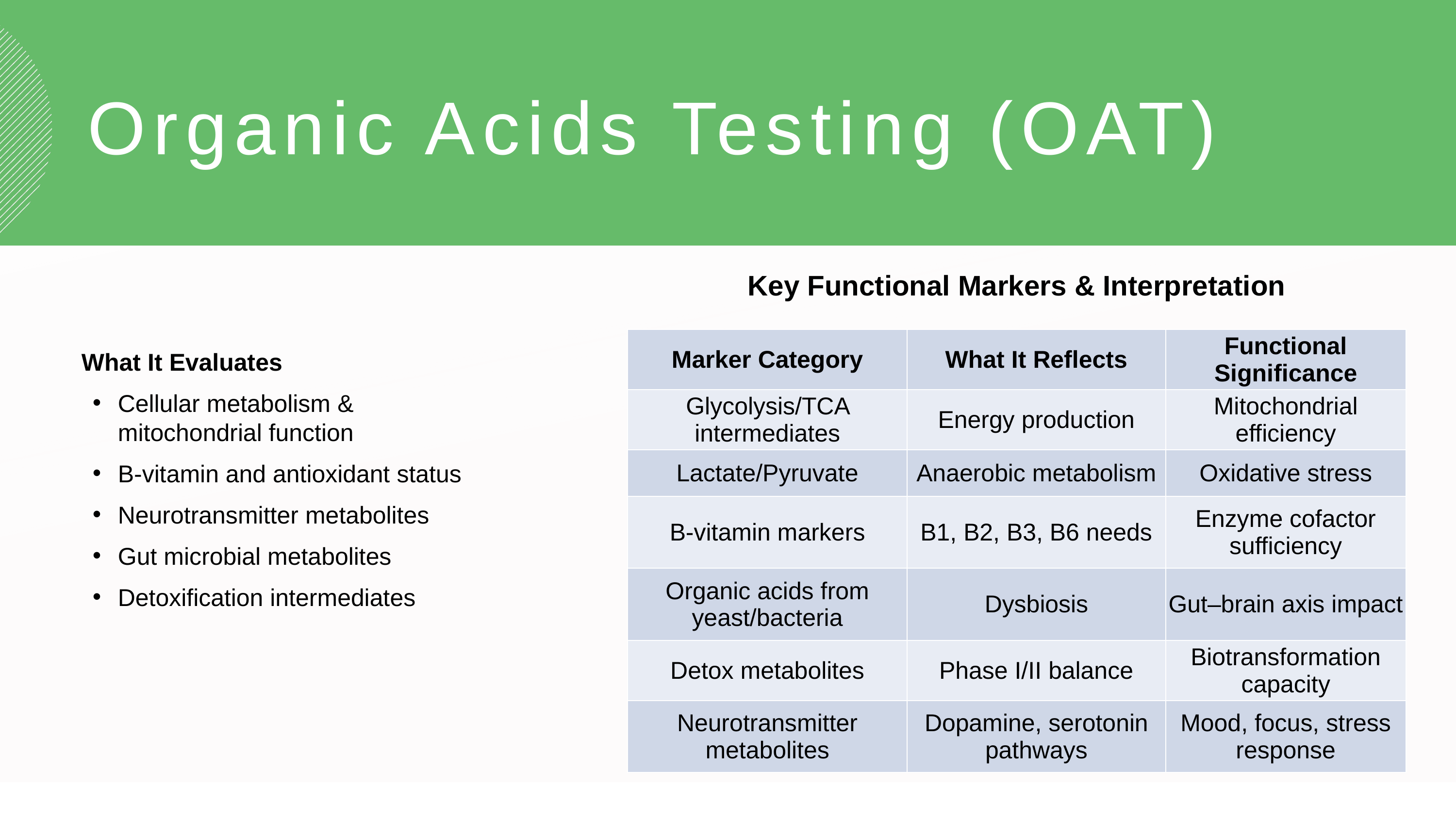

Organic Acids Testing (OAT)
Key Functional Markers & Interpretation

| Marker Category | What It Reflects | Functional Significance |
| --- | --- | --- |
| Glycolysis/TCA intermediates | Energy production | Mitochondrial efficiency |
| Lactate/Pyruvate | Anaerobic metabolism | Oxidative stress |
| B-vitamin markers | B1, B2, B3, B6 needs | Enzyme cofactor sufficiency |
| Organic acids from yeast/bacteria | Dysbiosis | Gut–brain axis impact |
| Detox metabolites | Phase I/II balance | Biotransformation capacity |
| Neurotransmitter metabolites | Dopamine, serotonin pathways | Mood, focus, stress response |
What It Evaluates
Cellular metabolism & mitochondrial function
B-vitamin and antioxidant status
Neurotransmitter metabolites
Gut microbial metabolites
Detoxification intermediates